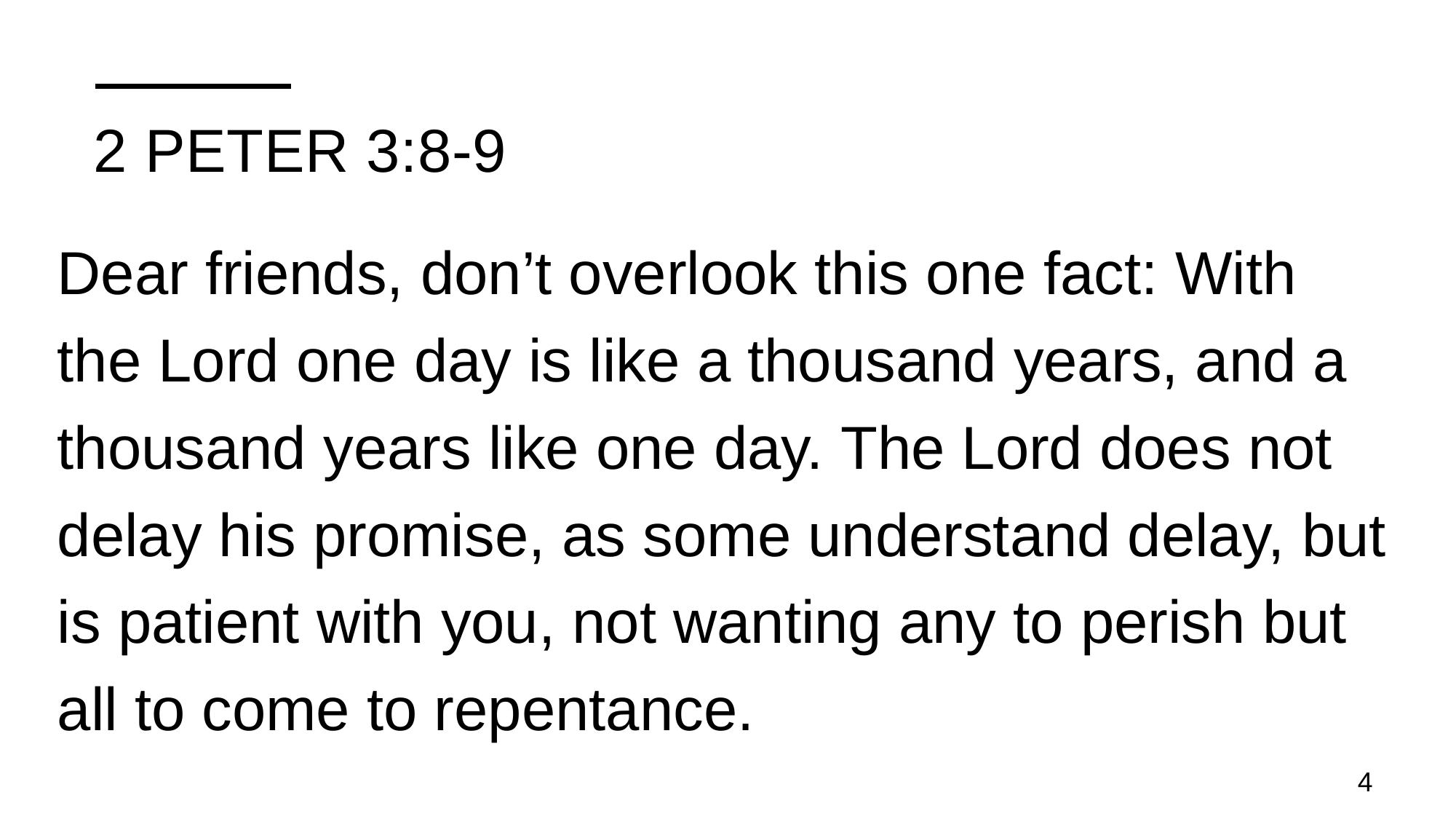

# 2 Peter 3:8-9
Dear friends, don’t overlook this one fact: With the Lord one day is like a thousand years, and a thousand years like one day. The Lord does not delay his promise, as some understand delay, but is patient with you, not wanting any to perish but all to come to repentance.

4